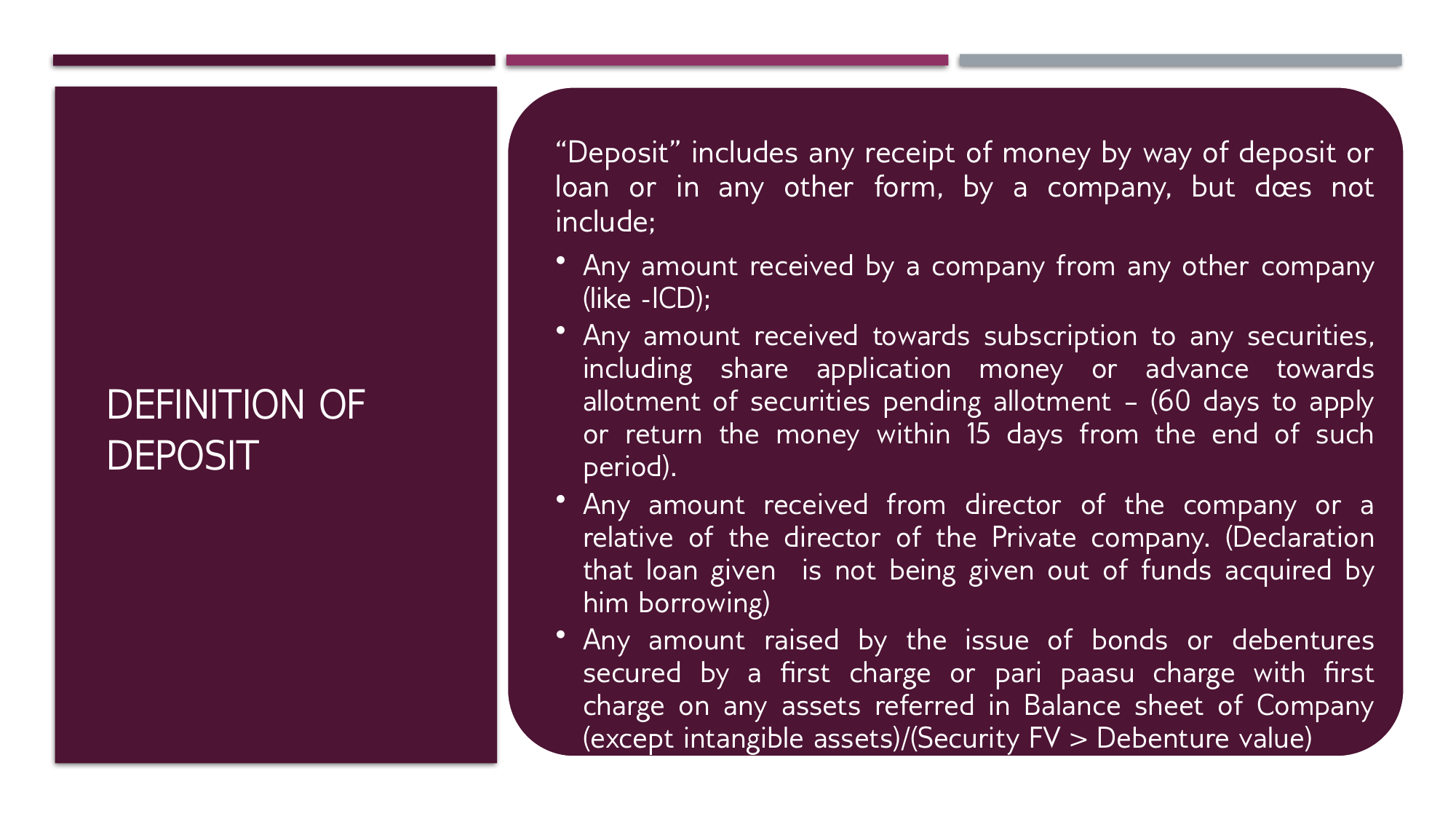

“Deposit” includes any receipt of money by way of deposit or loan or in any other form, by a company, but does not include;
Any amount received by a company from any other company (like -ICD);
Any amount received towards subscription to any securities, including share application money or advance towards allotment of securities pending allotment – (60 days to apply or return the money within 15 days from the end of such period).
Any amount received from director of the company or a relative of the director of the Private company. (Declaration that loan given  is not being given out of funds acquired by him borrowing)
Any amount raised by the issue of bonds or debentures secured by a first charge or pari paasu charge with first charge on any assets referred in Balance sheet of Company (except intangible assets)/(Security FV > Debenture value)
Debentures compulsorily convertible into shares of the company within 10 years
Listed unsecured non-convertible debenture

Definition of deposit
Chapter V- Acceptance of Deposits